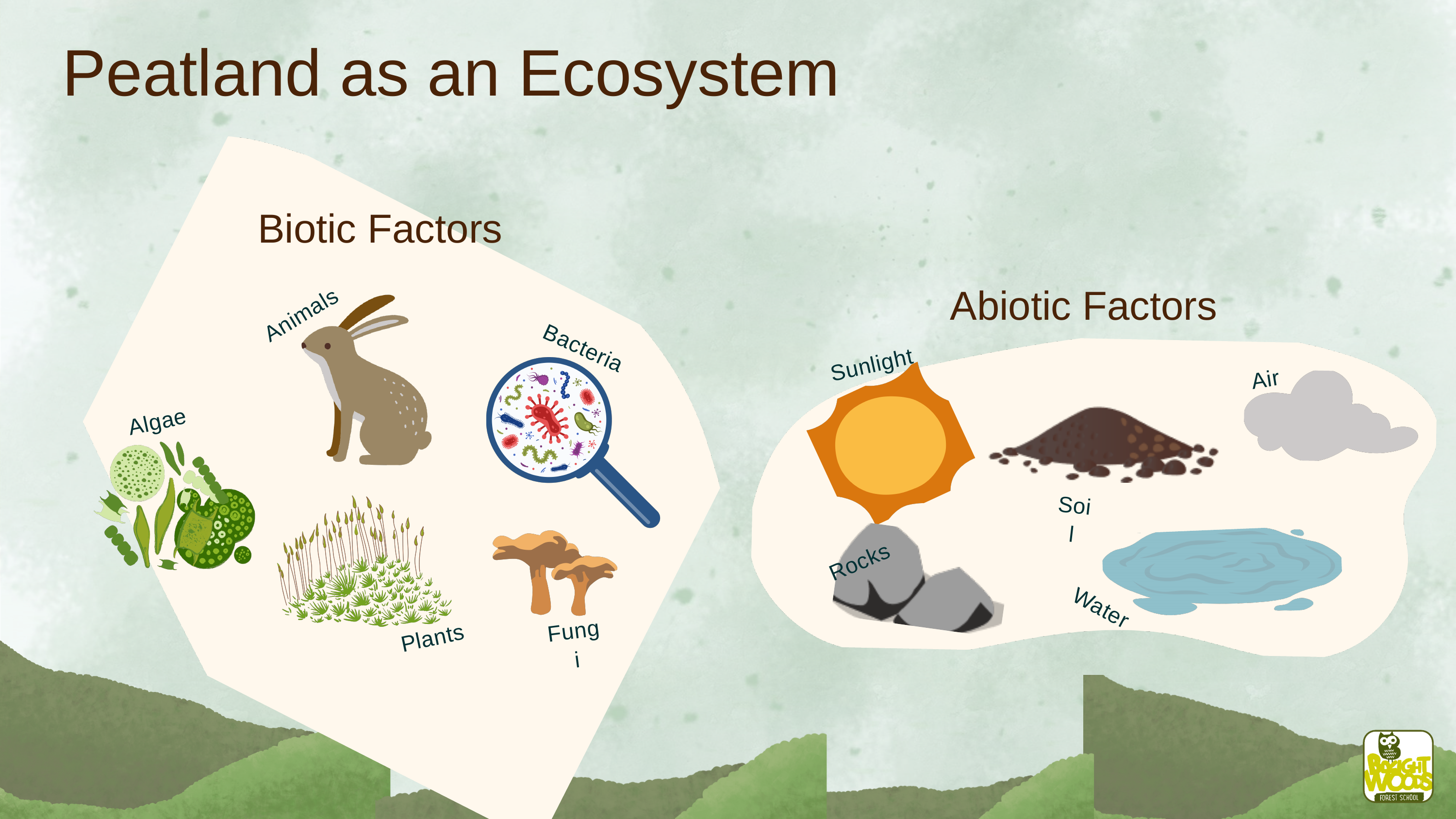

Peatland as an Ecosystem

Biotic Factors
Abiotic Factors

Animals
Bacteria

Sunlight

Air

Algae

Soil

Rocks
Water
Fungi
Plants